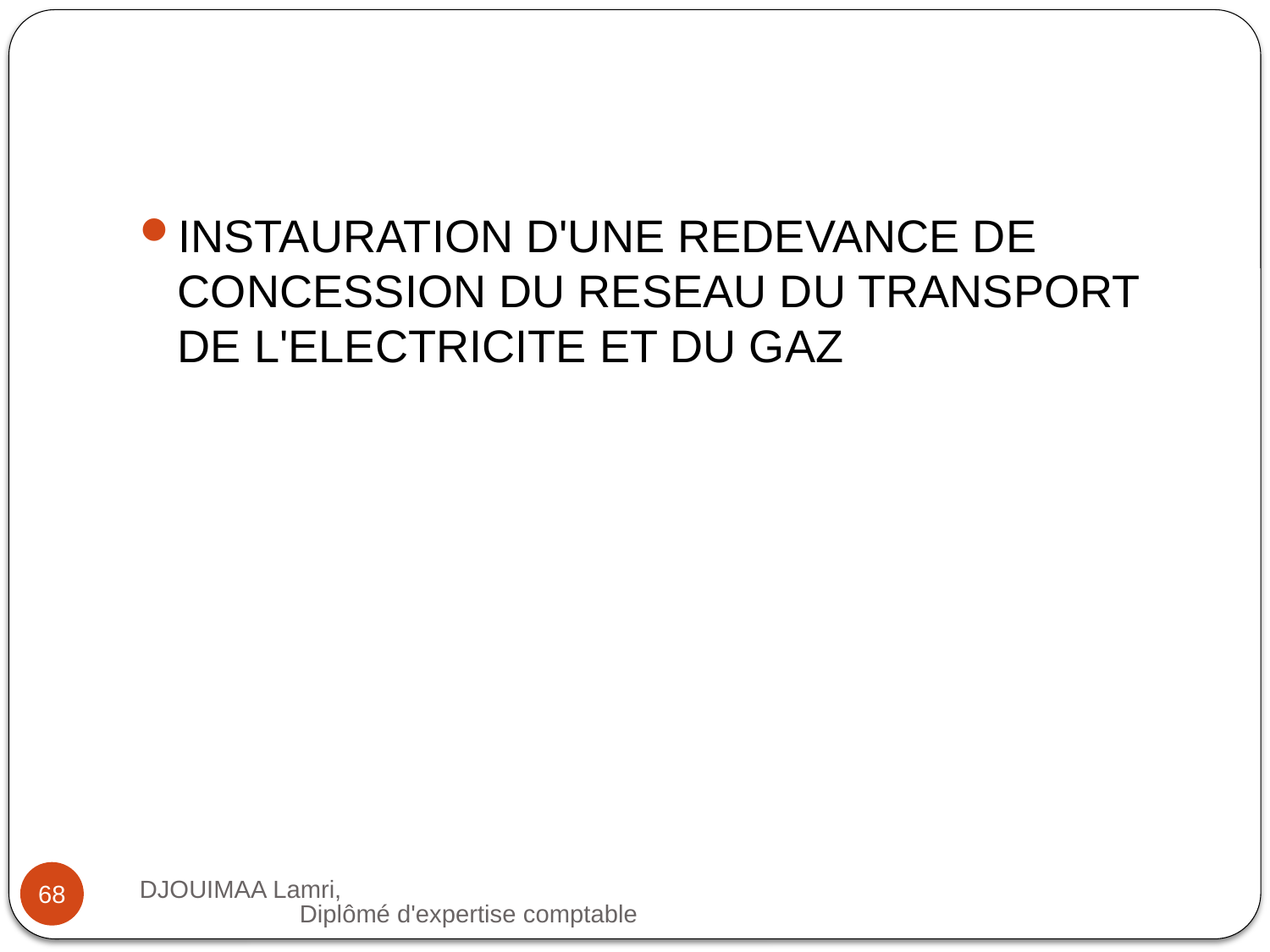

#
INSTAURATION D'UNE REDEVANCE DE CONCESSION DU RESEAU DU TRANSPORT DE L'ELECTRICITE ET DU GAZ
DJOUIMAA Lamri,                                                                     Diplômé d'expertise comptable
68